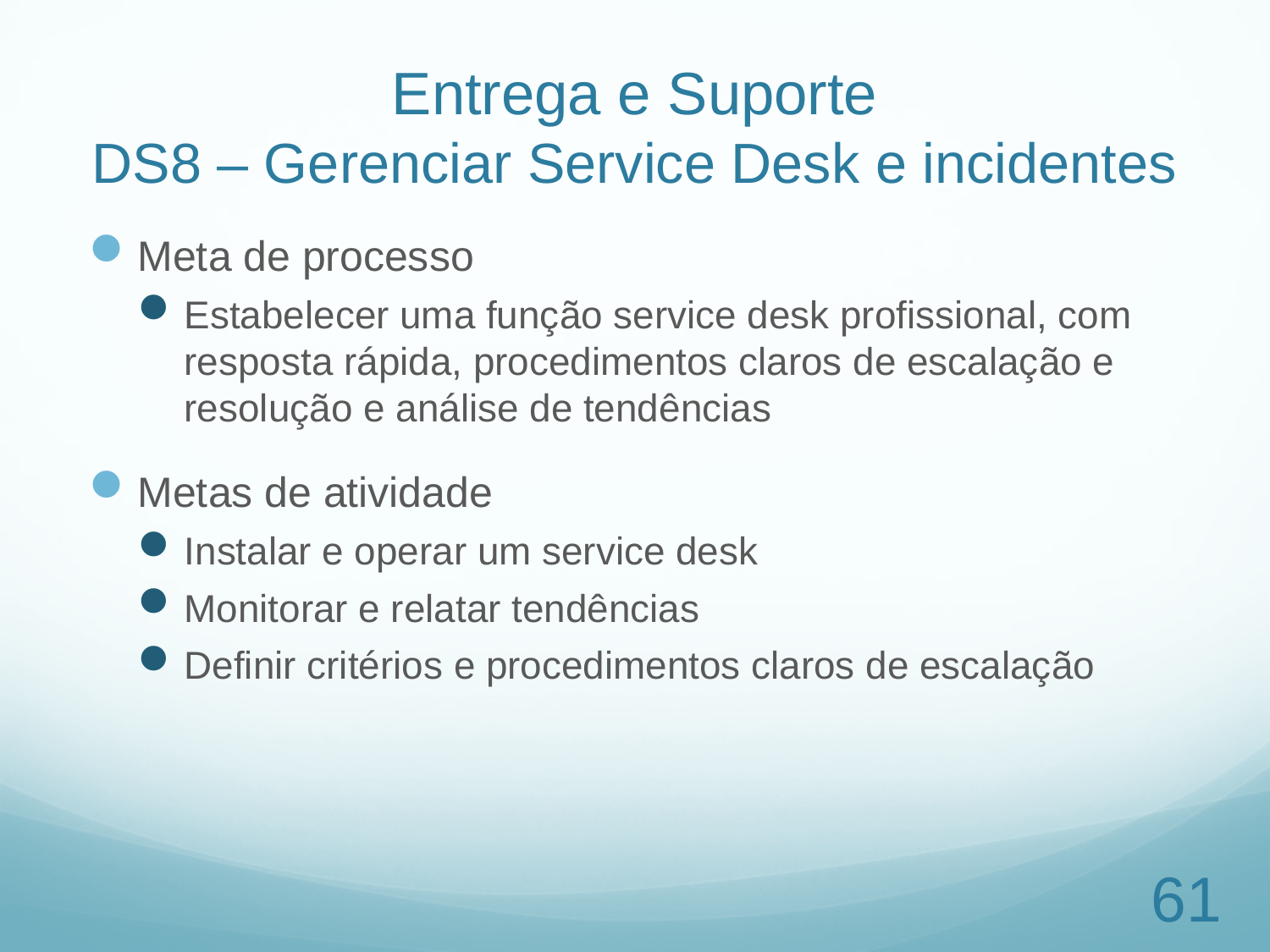

# Entrega e Suporte DS8 – Gerenciar Service Desk e incidentes
Meta de processo
Estabelecer uma função service desk profissional, com resposta rápida, procedimentos claros de escalação e resolução e análise de tendências
Metas de atividade
Instalar e operar um service desk
Monitorar e relatar tendências
Definir critérios e procedimentos claros de escalação
61